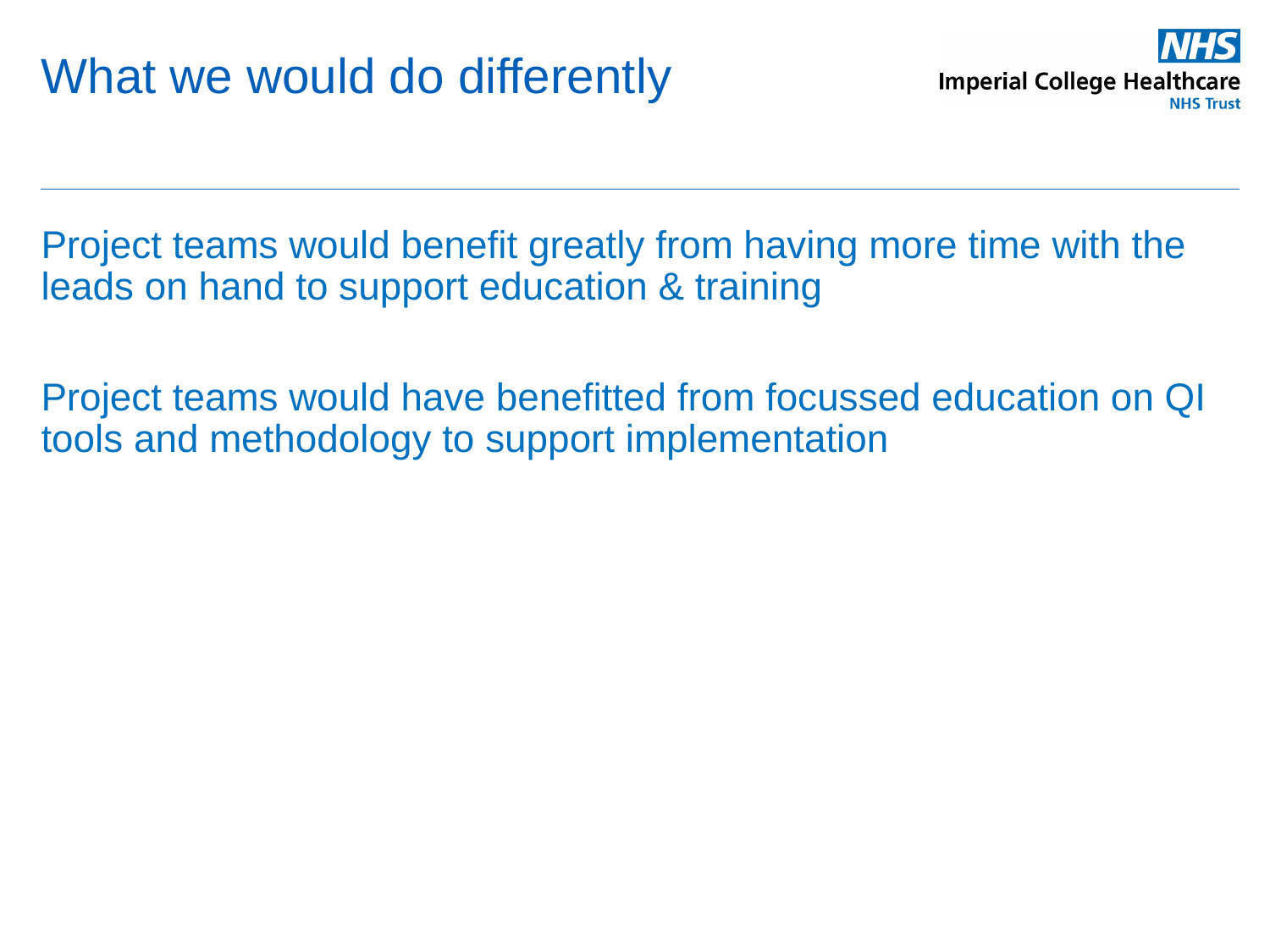

# What we would do differently
Project teams would benefit greatly from having more time with the leads on hand to support education & training

Project teams would have benefitted from focussed education on QI tools and methodology to support implementation